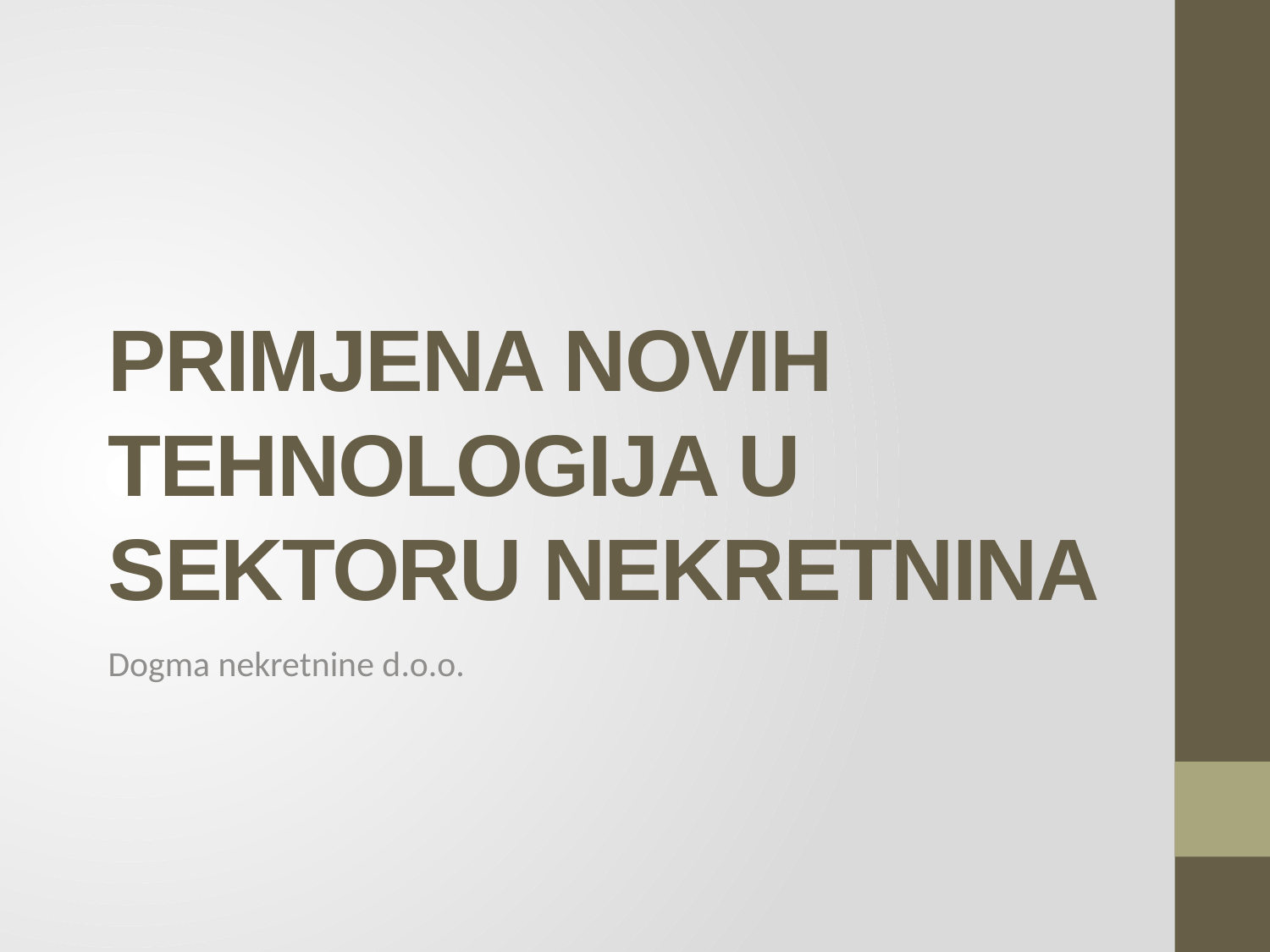

# PRIMJENA NOVIH TEHNOLOGIJA U SEKTORU NEKRETNINA
Dogma nekretnine d.o.o.